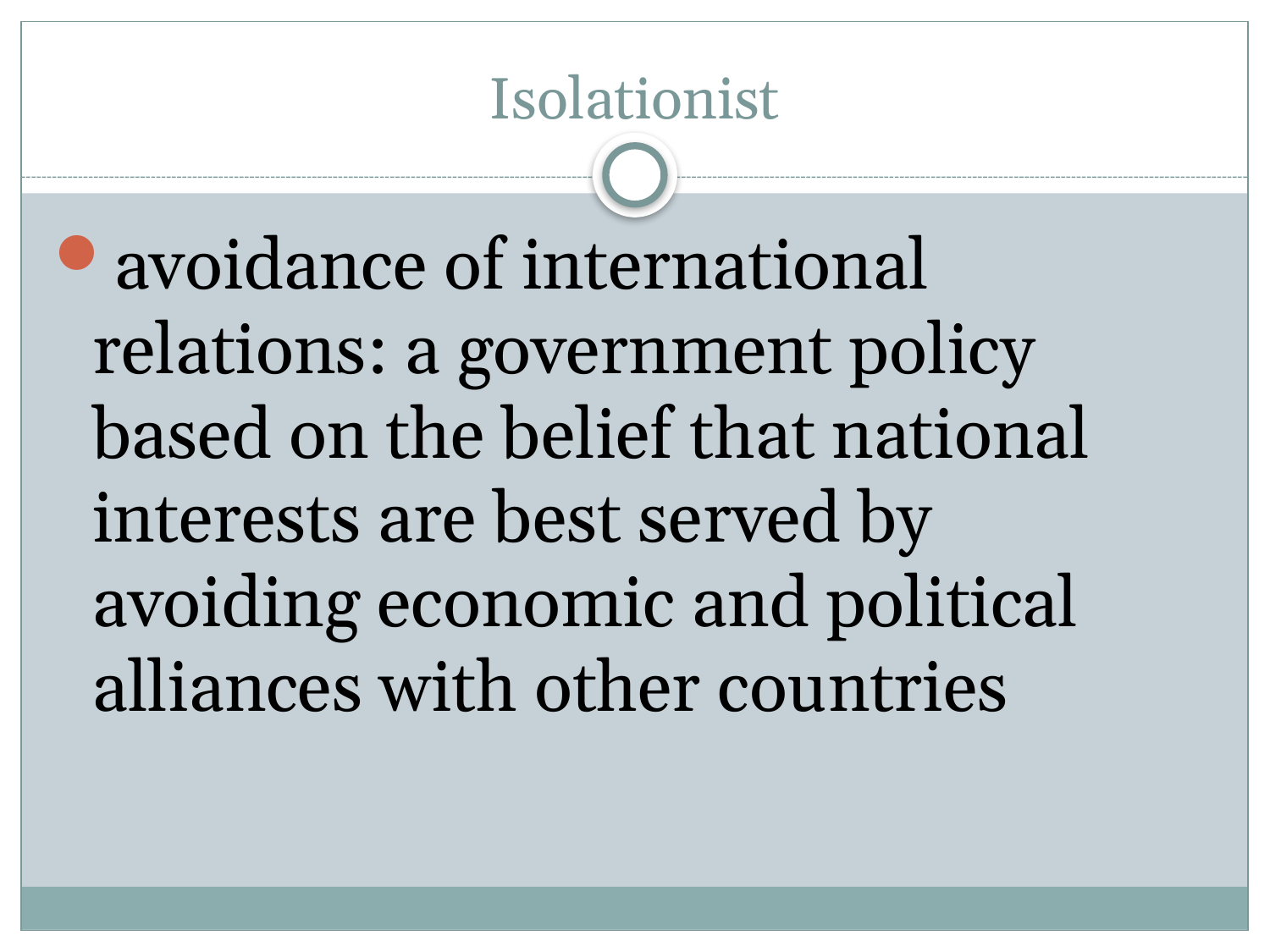

# Isolationist
avoidance of international relations: a government policy based on the belief that national interests are best served by avoiding economic and political alliances with other countries